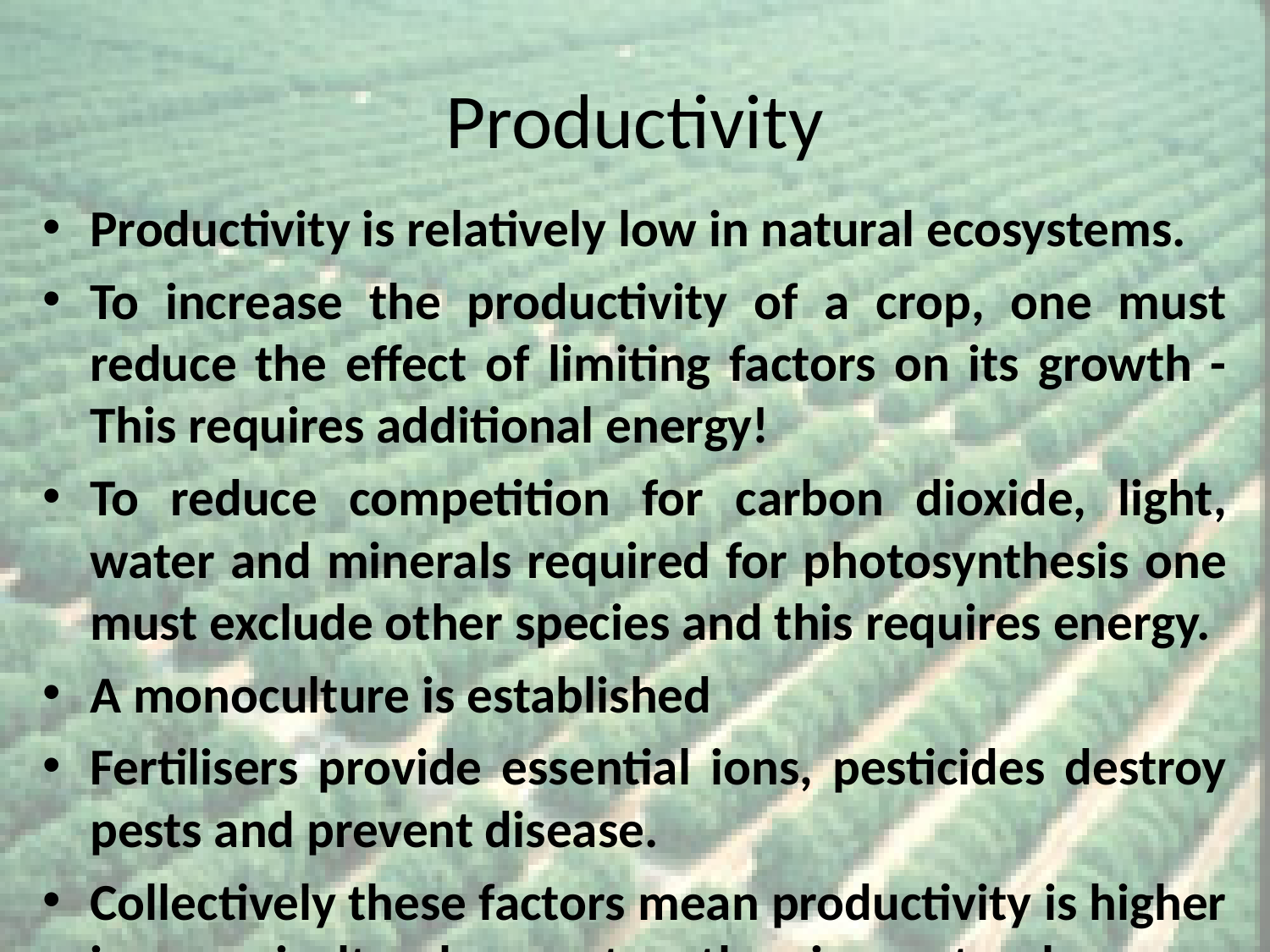

# Productivity
Productivity is relatively low in natural ecosystems.
To increase the productivity of a crop, one must reduce the effect of limiting factors on its growth - This requires additional energy!
To reduce competition for carbon dioxide, light, water and minerals required for photosynthesis one must exclude other species and this requires energy.
A monoculture is established
Fertilisers provide essential ions, pesticides destroy pests and prevent disease.
Collectively these factors mean productivity is higher in an agricultural ecosystem then in a natural one.